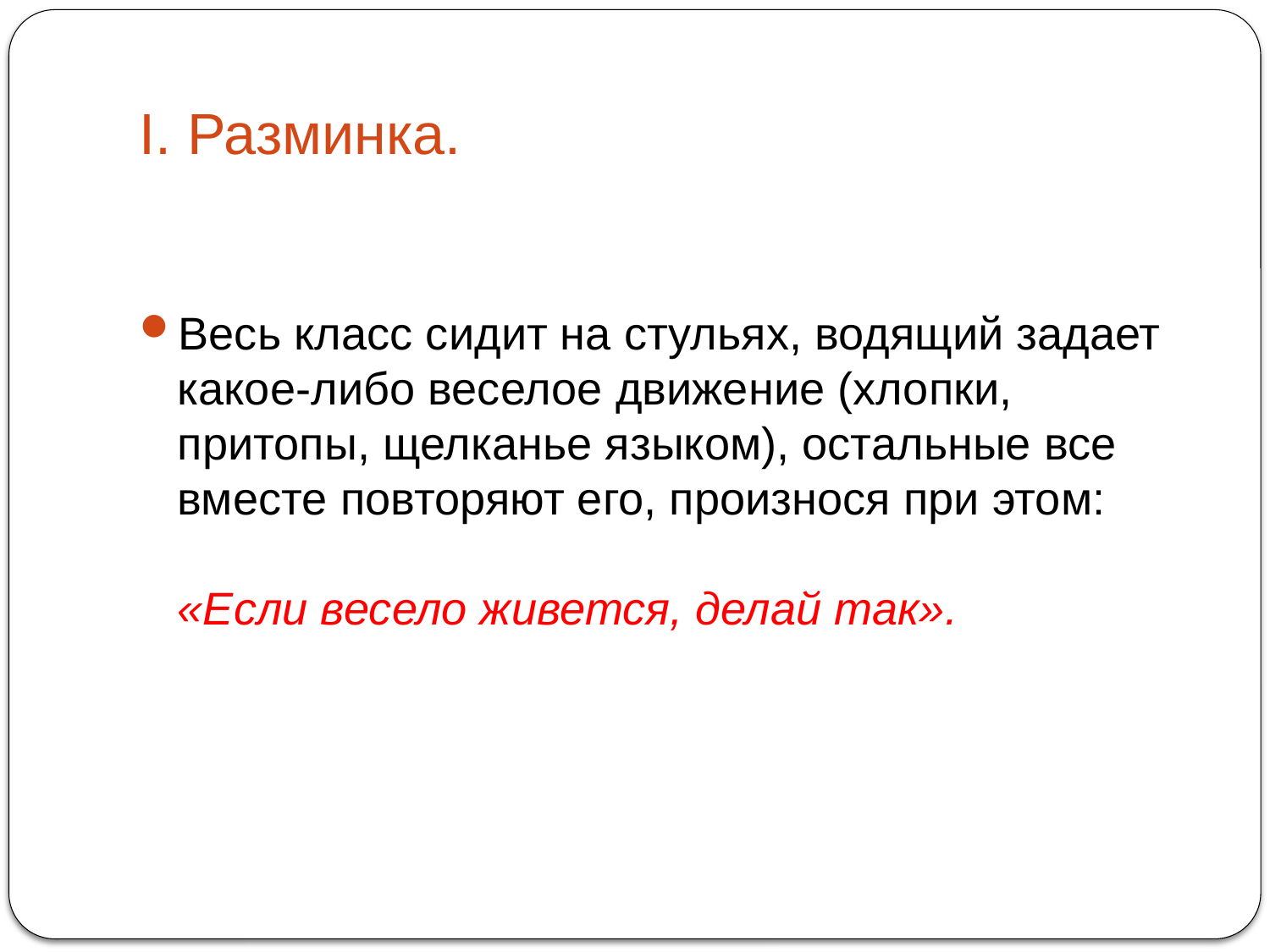

# I. Разминка.
Весь класс сидит на стульях, водящий задает какое-либо веселое движение (хлопки, притопы, щелканье языком), остальные все вместе повторяют его, произнося при этом:
«Если весело живется, делай так».